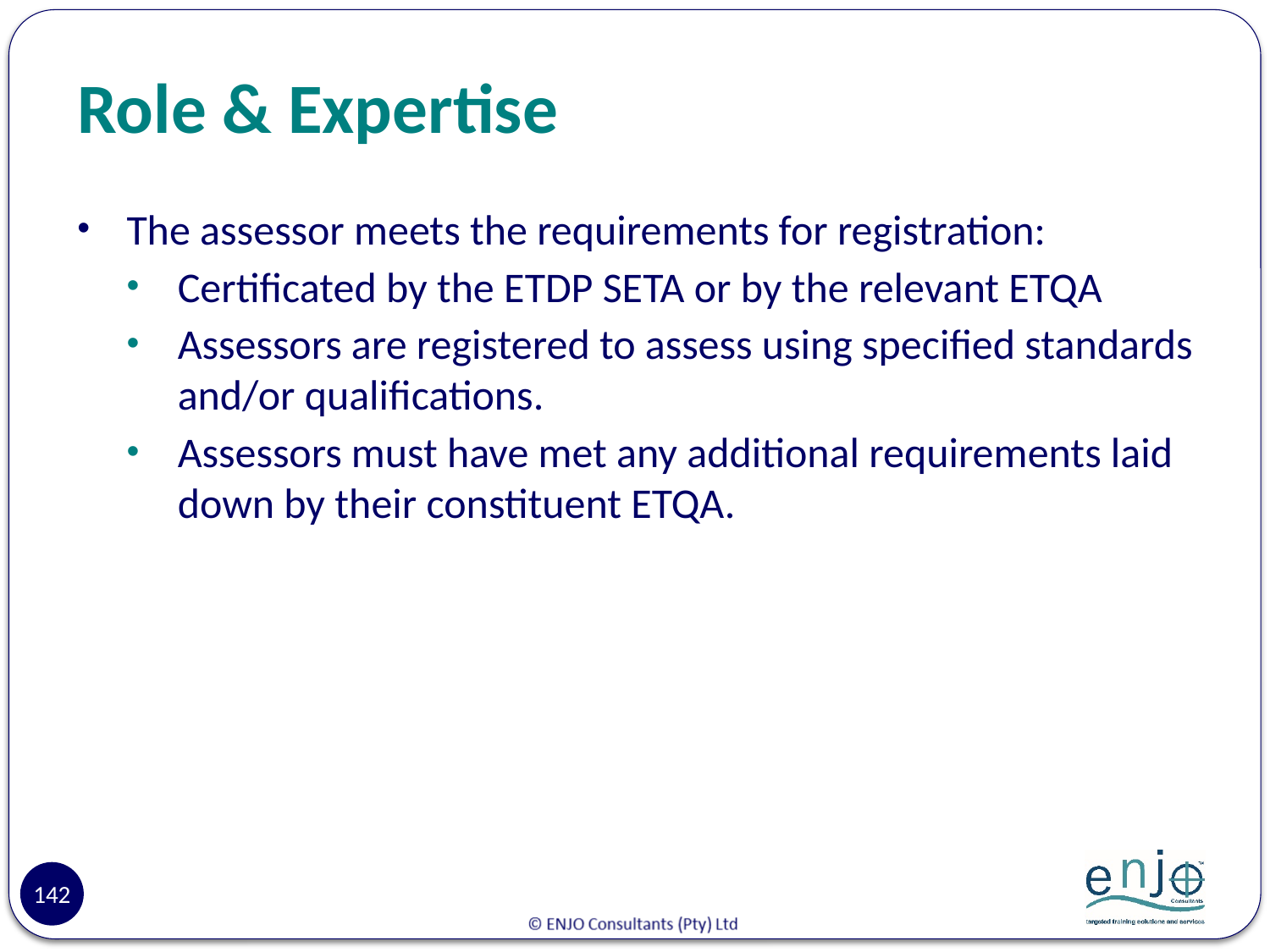

# Role & Expertise
The assessor meets the requirements for registration:
Certificated by the ETDP SETA or by the relevant ETQA
Assessors are registered to assess using specified standards and/or qualifications.
Assessors must have met any additional requirements laid down by their constituent ETQA.

142